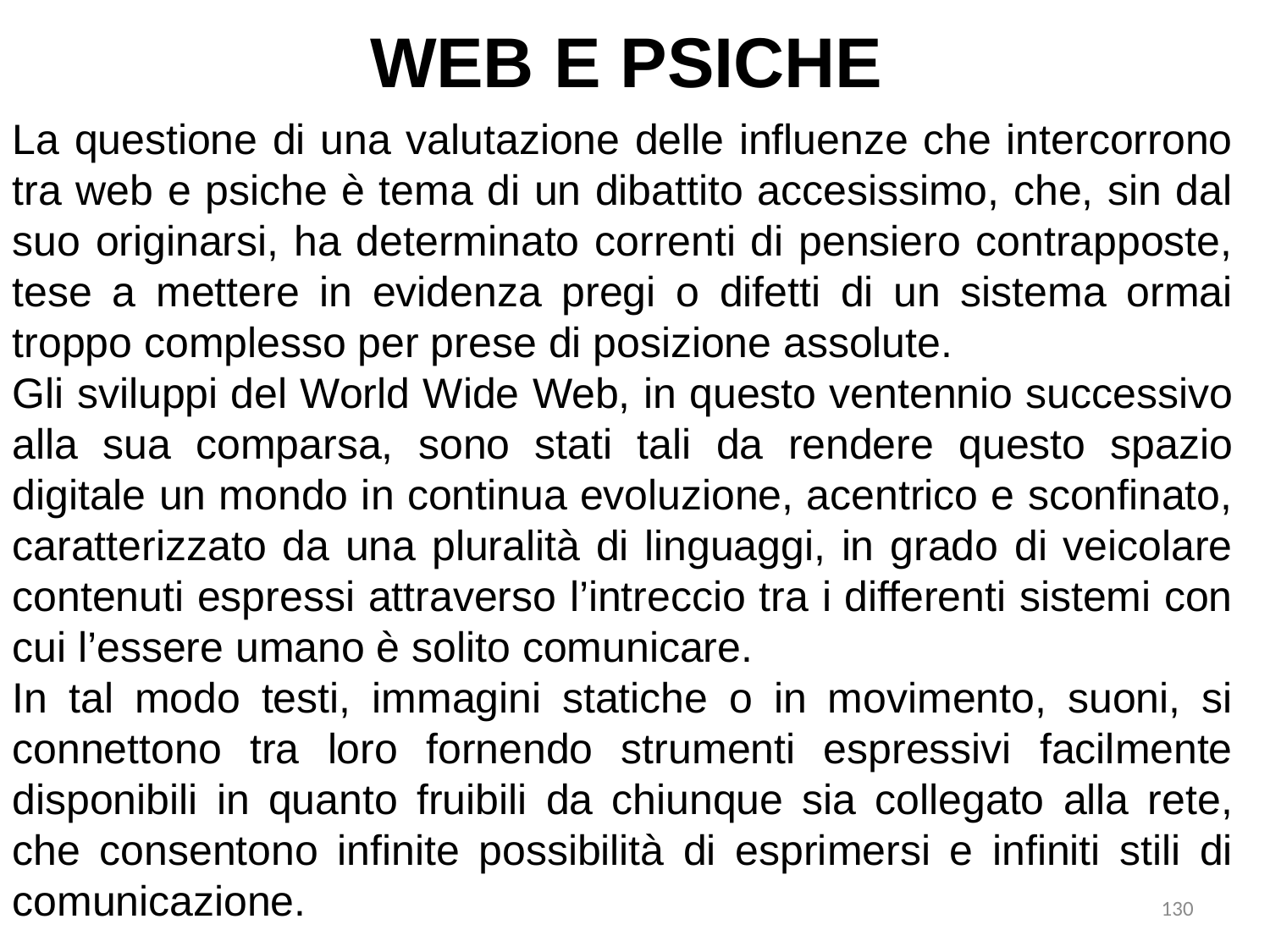

WEB E PSICHE
La questione di una valutazione delle influenze che intercorrono tra web e psiche è tema di un dibattito accesissimo, che, sin dal suo originarsi, ha determinato correnti di pensiero contrapposte, tese a mettere in evidenza pregi o difetti di un sistema ormai troppo complesso per prese di posizione assolute.
Gli sviluppi del World Wide Web, in questo ventennio successivo alla sua comparsa, sono stati tali da rendere questo spazio digitale un mondo in continua evoluzione, acentrico e sconfinato, caratterizzato da una pluralità di linguaggi, in grado di veicolare contenuti espressi attraverso l’intreccio tra i differenti sistemi con cui l’essere umano è solito comunicare.
In tal modo testi, immagini statiche o in movimento, suoni, si connettono tra loro fornendo strumenti espressivi facilmente disponibili in quanto fruibili da chiunque sia collegato alla rete, che consentono infinite possibilità di esprimersi e infiniti stili di comunicazione.
130